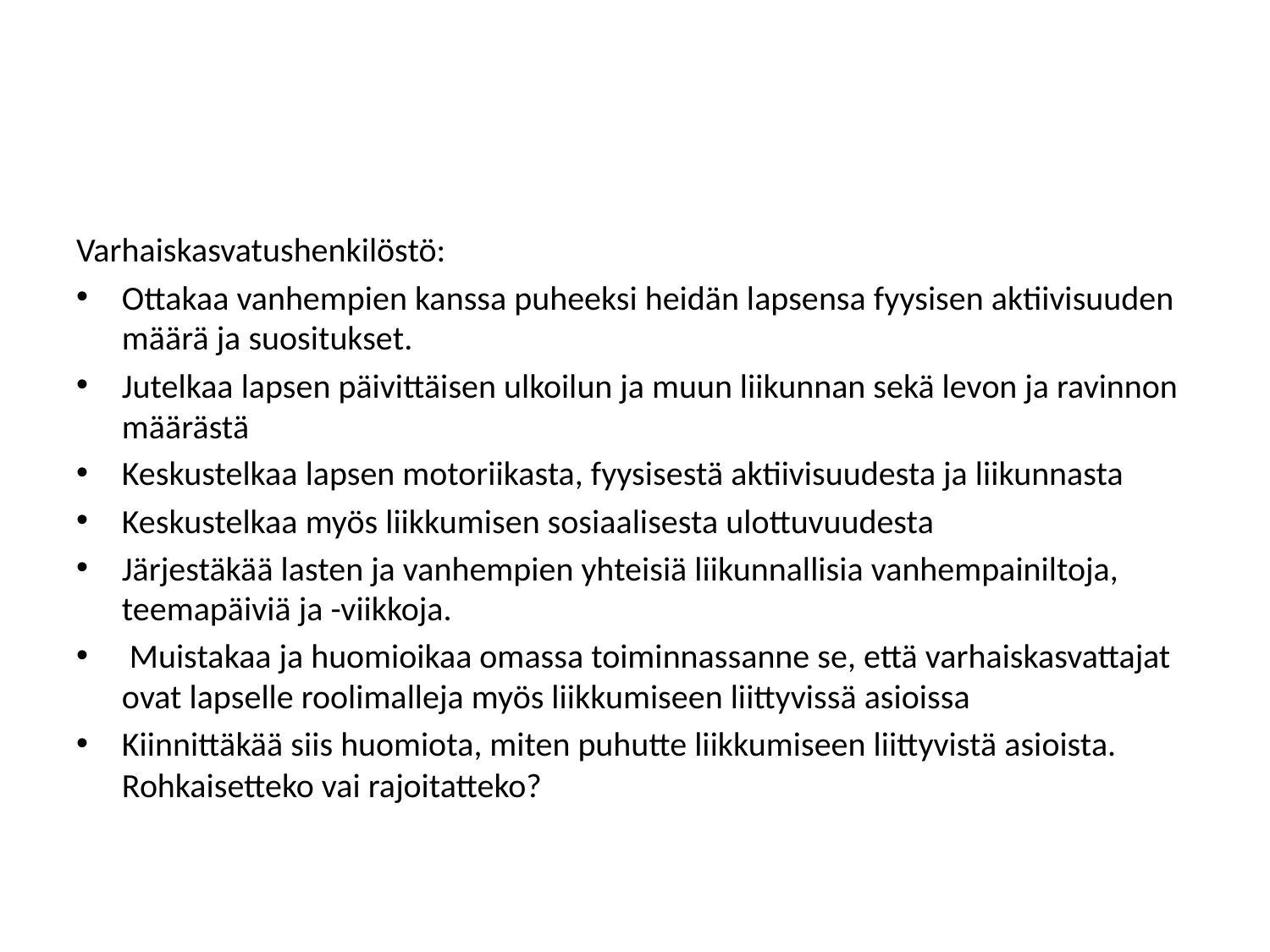

#
Varhaiskasvatushenkilöstö:
Ottakaa vanhempien kanssa puheeksi heidän lapsensa fyysisen aktiivisuuden määrä ja suositukset.
Jutelkaa lapsen päivittäisen ulkoilun ja muun liikunnan sekä levon ja ravinnon määrästä
Keskustelkaa lapsen motoriikasta, fyysisestä aktiivisuudesta ja liikunnasta
Keskustelkaa myös liikkumisen sosiaalisesta ulottuvuudesta
Järjestäkää lasten ja vanhempien yhteisiä liikunnallisia vanhempainiltoja, teemapäiviä ja -viikkoja.
 Muistakaa ja huomioikaa omassa toiminnassanne se, että varhaiskasvattajat ovat lapselle roolimalleja myös liikkumiseen liittyvissä asioissa
Kiinnittäkää siis huomiota, miten puhutte liikkumiseen liittyvistä asioista. Rohkaisetteko vai rajoitatteko?